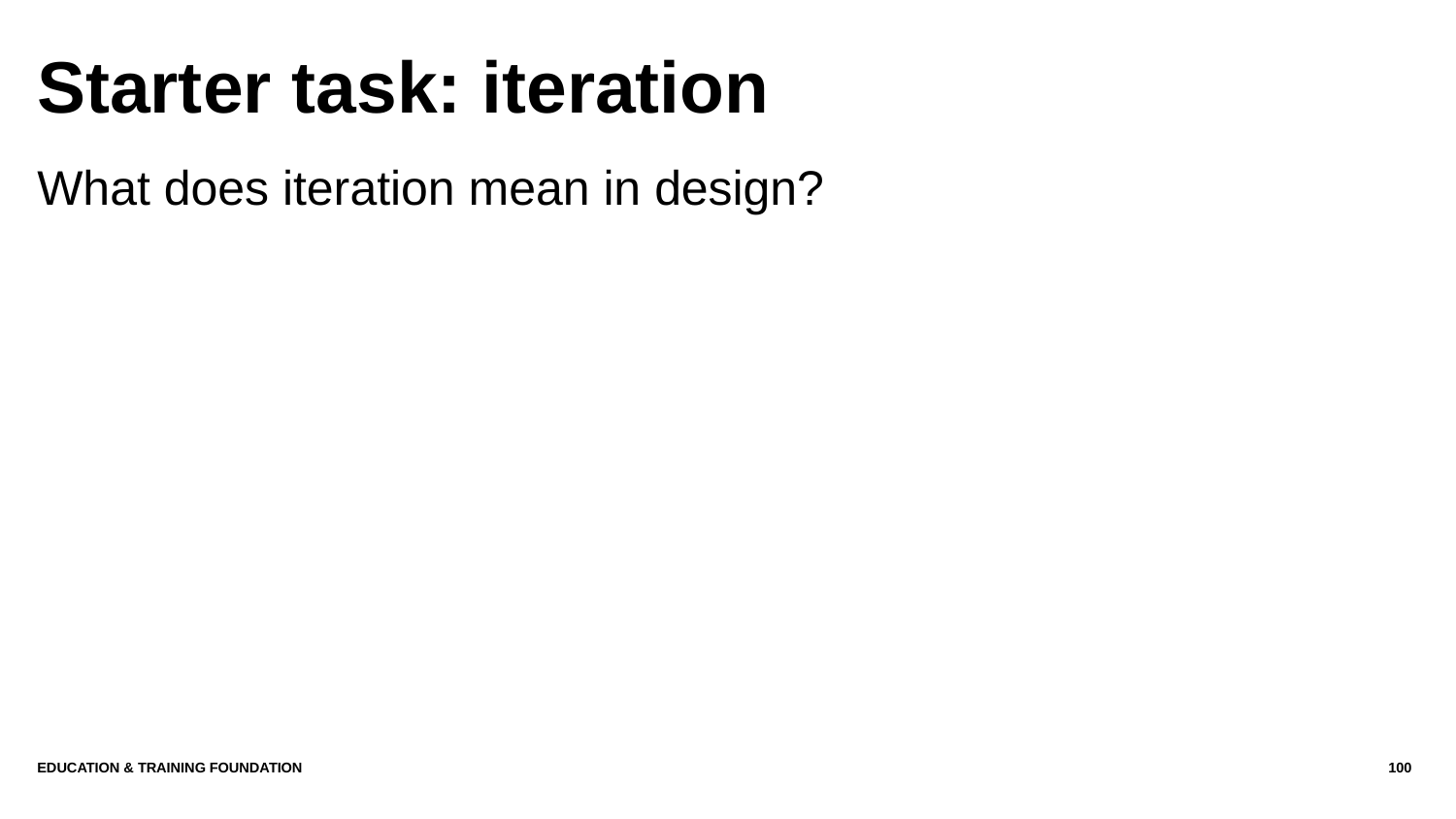

# Starter task: iteration
What does iteration mean in design?

Education & Training Foundation
100